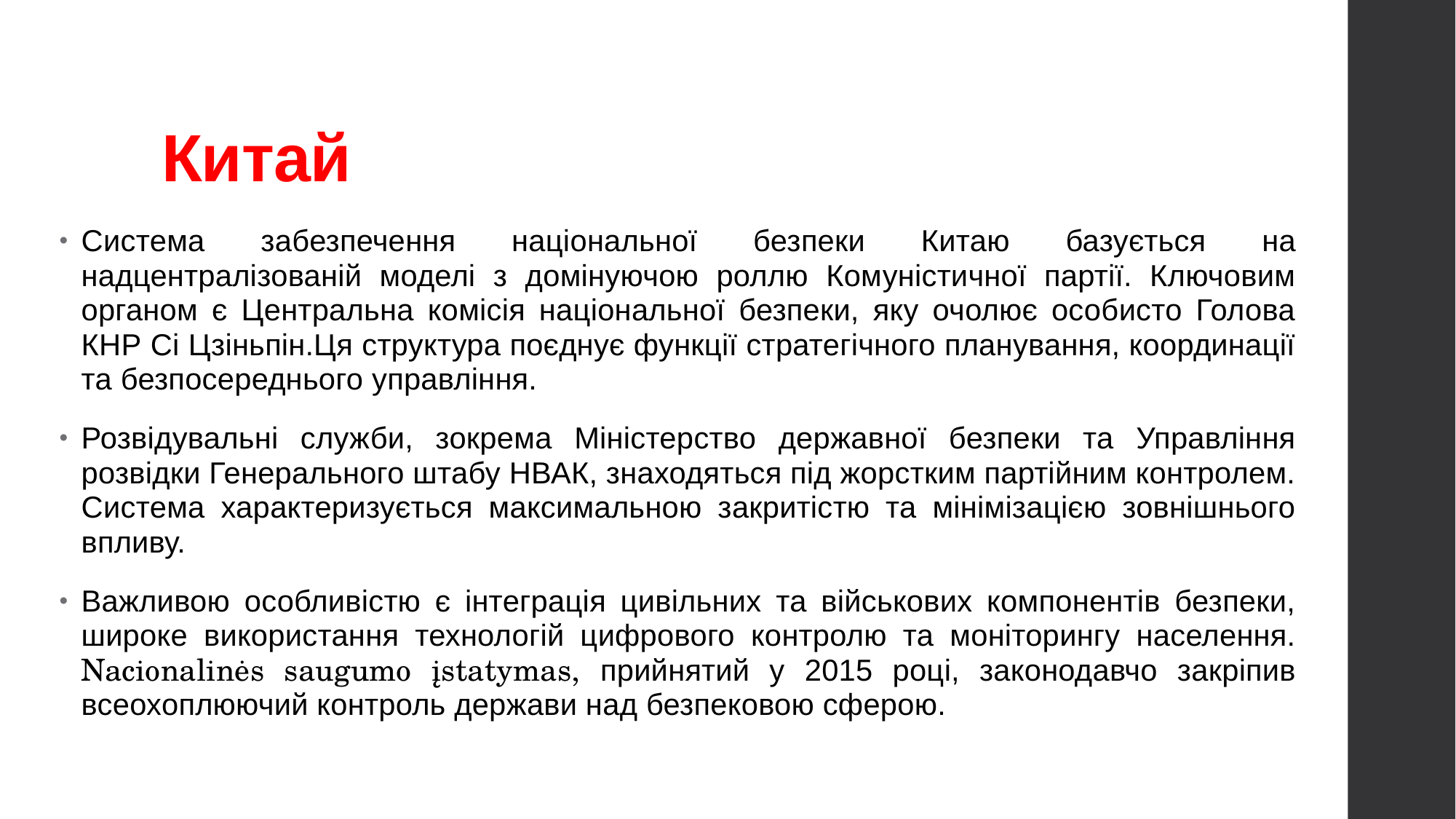

# Китай
Система забезпечення національної безпеки Китаю базується на надцентралізованій моделі з домінуючою роллю Комуністичної партії. Ключовим органом є Центральна комісія національної безпеки, яку очолює особисто Голова КНР Сі Цзіньпін.Ця структура поєднує функції стратегічного планування, координації та безпосереднього управління.
Розвідувальні служби, зокрема Міністерство державної безпеки та Управління розвідки Генерального штабу НВАК, знаходяться під жорстким партійним контролем. Система характеризується максимальною закритістю та мінімізацією зовнішнього впливу.
Важливою особливістю є інтеграція цивільних та військових компонентів безпеки, широке використання технологій цифрового контролю та моніторингу населення. Nacionalinės saugumo įstatymas, прийнятий у 2015 році, законодавчо закріпив всеохоплюючий контроль держави над безпековою сферою.